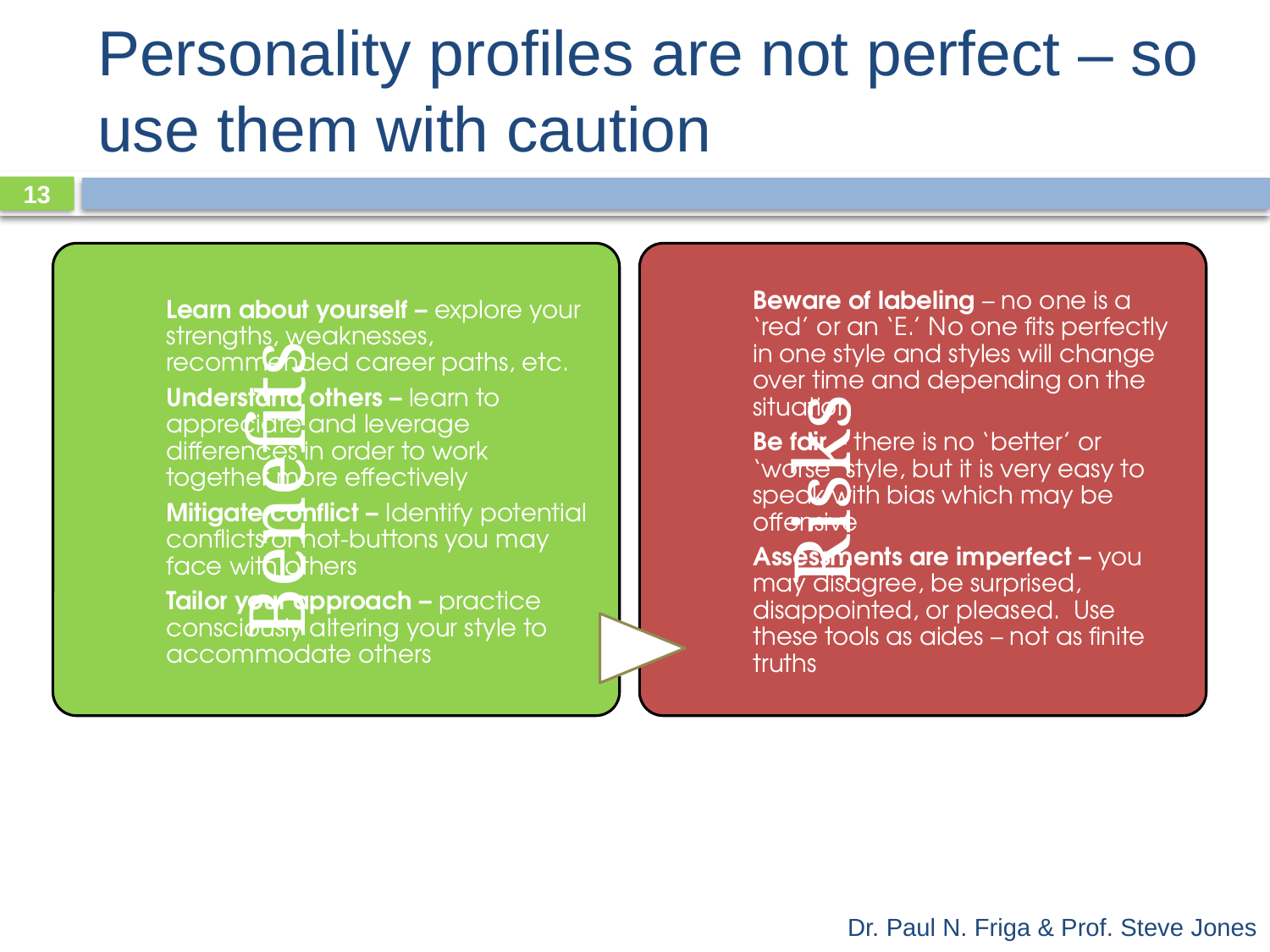

# Personality profiles are not perfect – so use them with caution
13
Benefits
Learn about yourself – explore your strengths, weaknesses, recommended career paths, etc.
Understand others – learn to appreciate and leverage differences in order to work together more effectively
Mitigate conflict – Identify potential conflicts or hot-buttons you may face with others
Tailor your approach – practice consciously altering your style to accommodate others
Risks
Beware of labeling – no one is a ‘red’ or an ‘E.’ No one fits perfectly in one style and styles will change over time and depending on the situation
Be fair – there is no ‘better’ or ‘worse’ style, but it is very easy to speak with bias which may be offensive
Assessments are imperfect – you may disagree, be surprised, disappointed, or pleased.  Use these tools as aides – not as finite truths